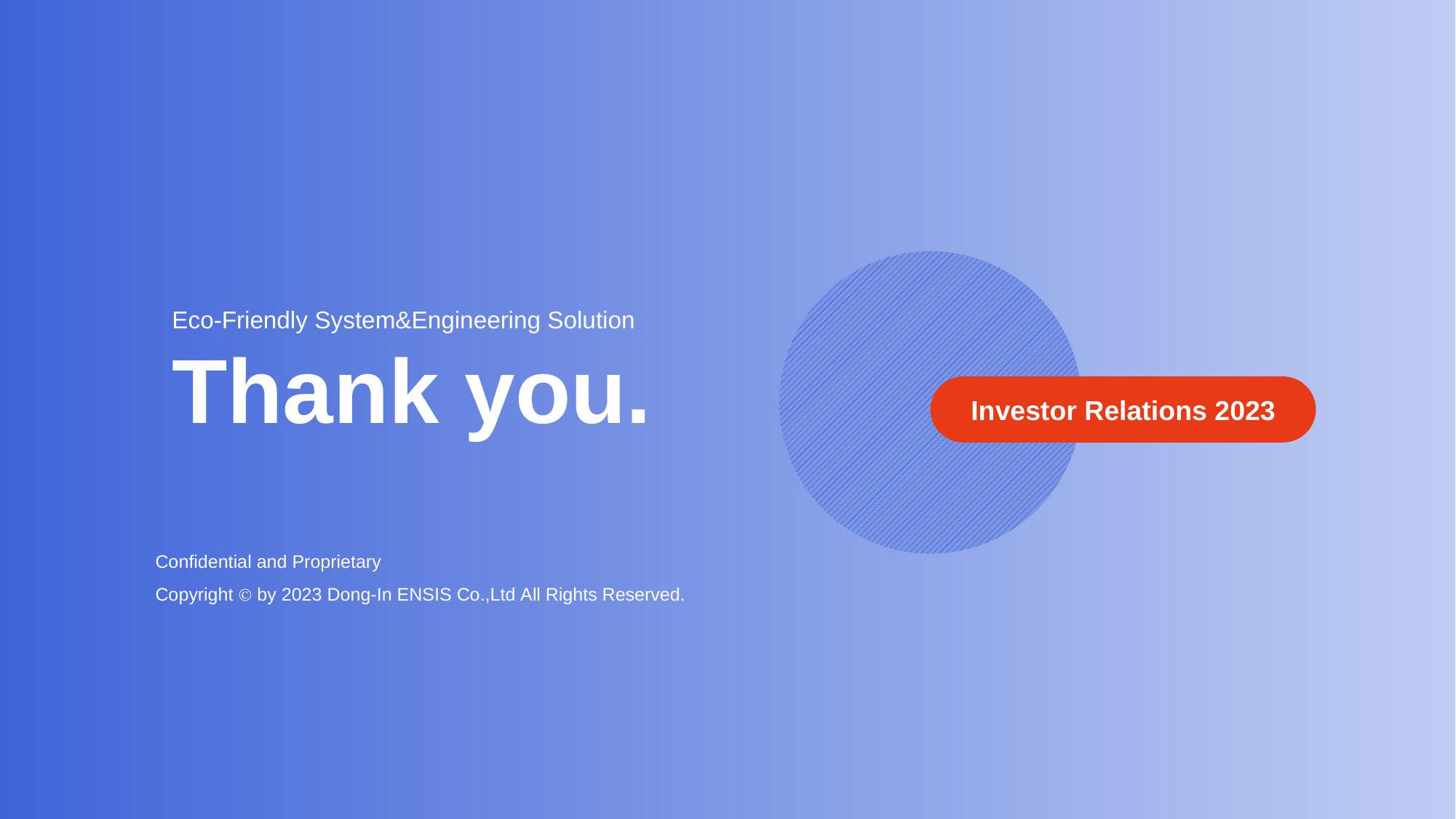

Eco-Friendly System&Engineering Solution
Thank you.

Investor Relations 2023
Confidential and Proprietary
Copyright Ⓒ by 2023 Dong-In ENSIS Co.,Ltd All Rights Reserved.